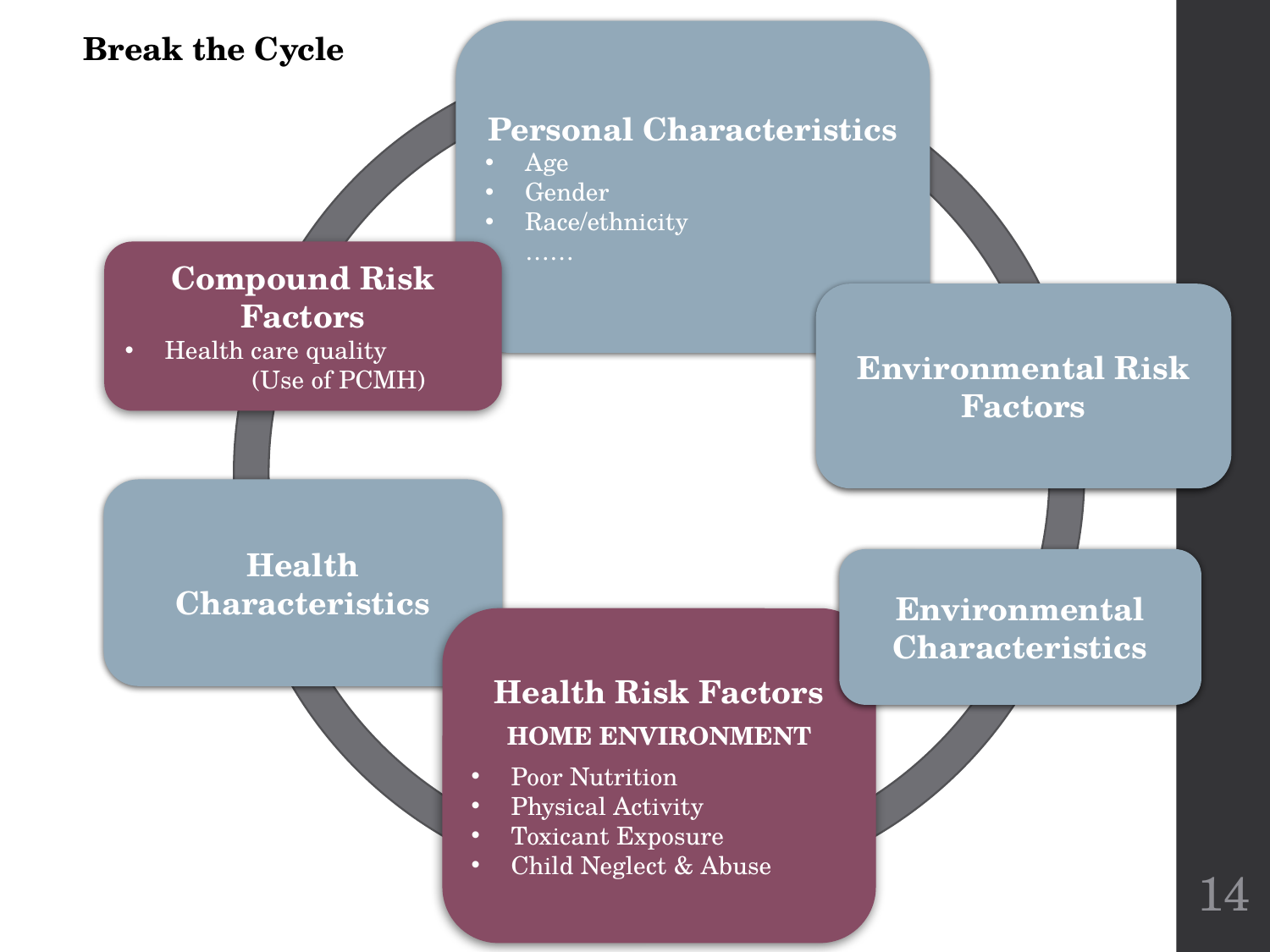

Personal Characteristics
Age
Gender
Race/ethnicity
……
Break the Cycle

Compound Risk Factors
Health care quality
	(Use of PCMH)
Environmental Risk Factors
Health Characteristics
Environmental Characteristics
Health Risk Factors
HOME ENVIRONMENT
Poor Nutrition
Physical Activity
Toxicant Exposure
Child Neglect & Abuse
14